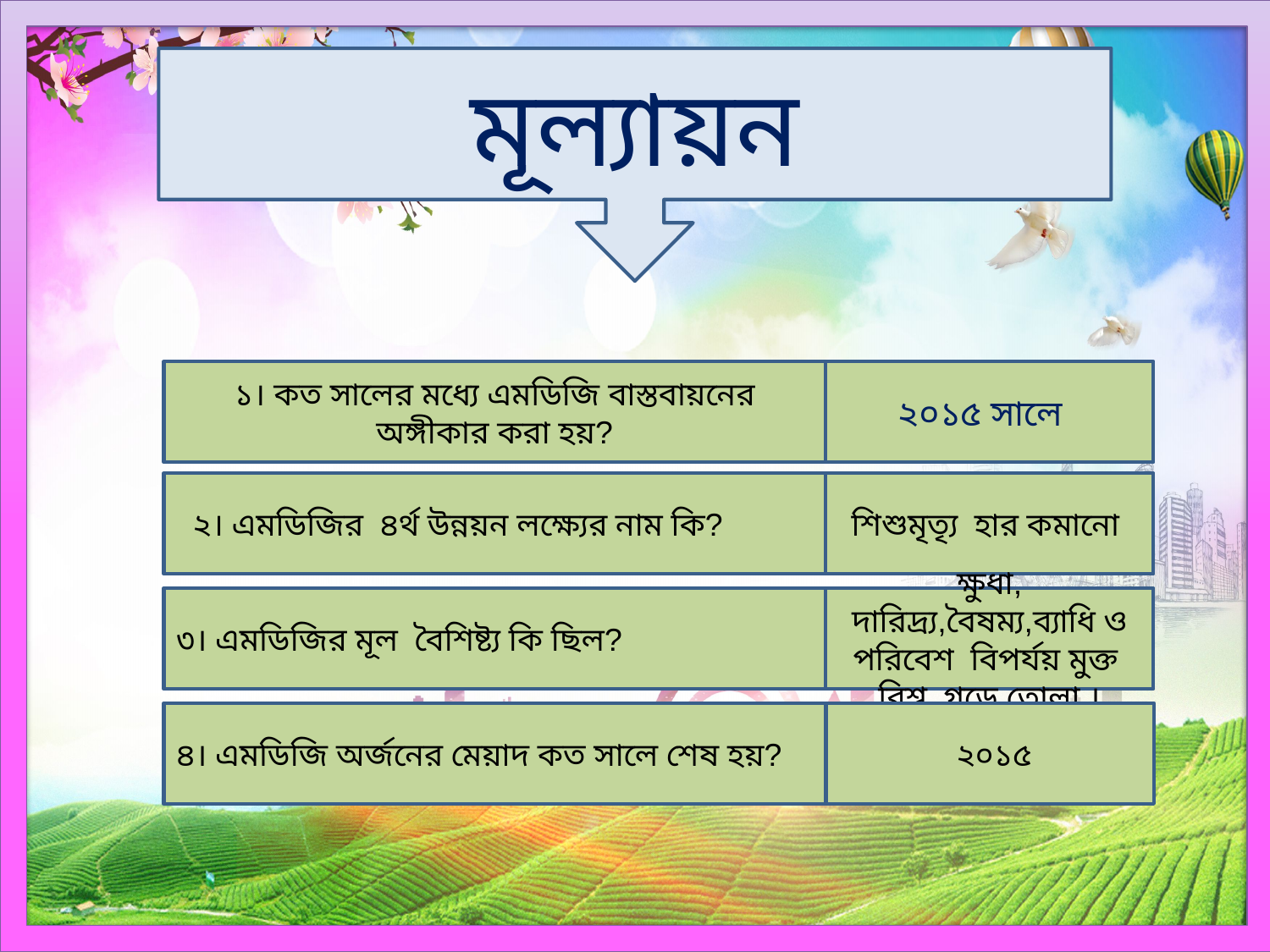

মূল্যায়ন
১। কত সালের মধ্যে এমডিজি বাস্তবায়নের অঙ্গীকার করা হয়?
২০১৫ সালে
শিশুমৃত্যৃ  হার কমানো
  ২। এমডিজির  ৪র্থ উন্নয়ন লক্ষ্যের নাম কি?
ক্ষুধা, দারিদ্র্য,বৈষম্য,ব্যাধি ও পরিবেশ  বিপর্যয় মুক্ত  বিশ্ব  গড়ে তোলা ।
৩। এমডিজির মূল  বৈশিষ্ট্য কি ছিল?
৪। এমডিজি অর্জনের মেয়াদ কত সালে শেষ হয়?
 ২০১৫